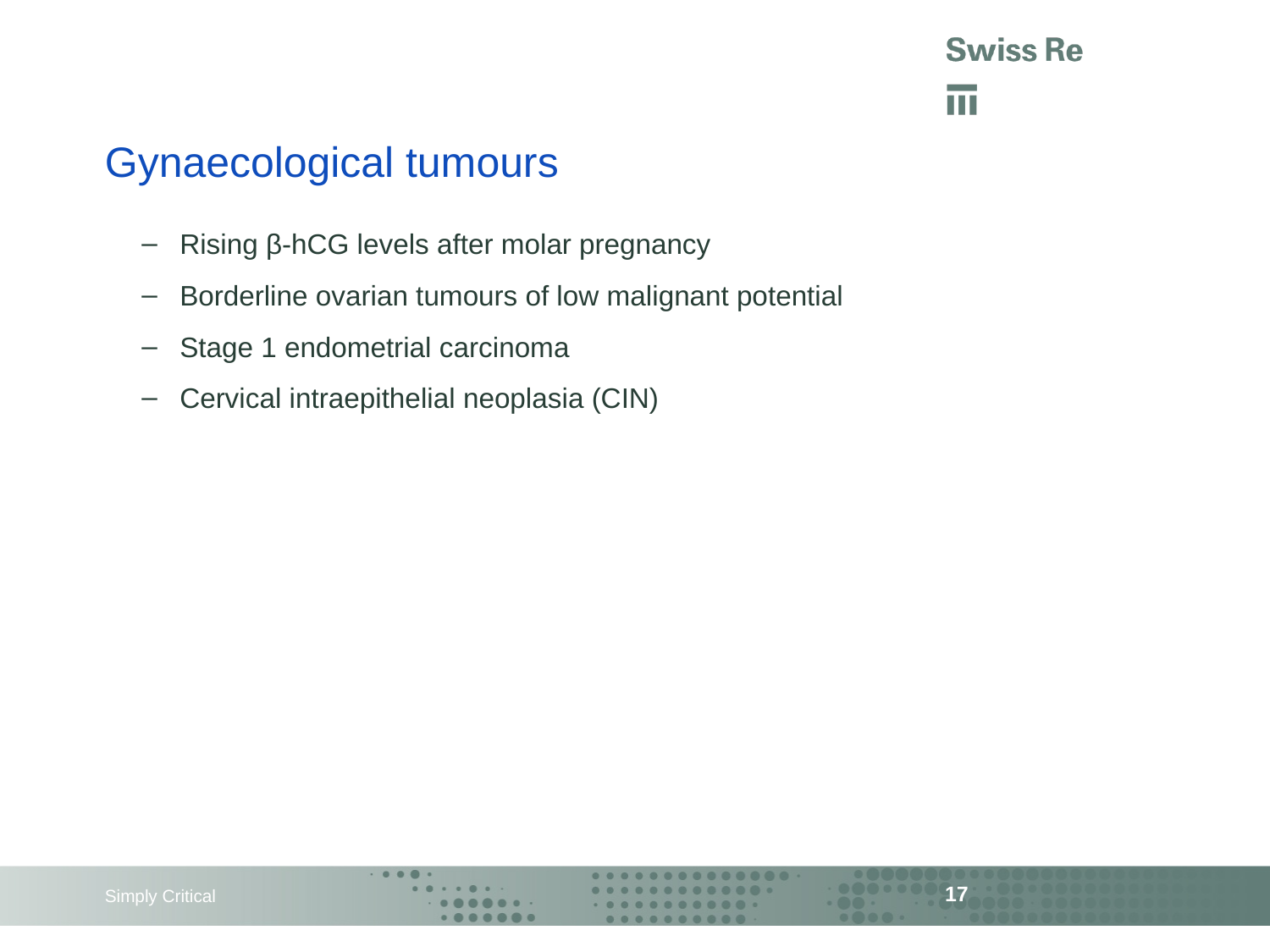

# Gynaecological tumours
Rising β-hCG levels after molar pregnancy
Borderline ovarian tumours of low malignant potential
Stage 1 endometrial carcinoma
Cervical intraepithelial neoplasia (CIN)

17